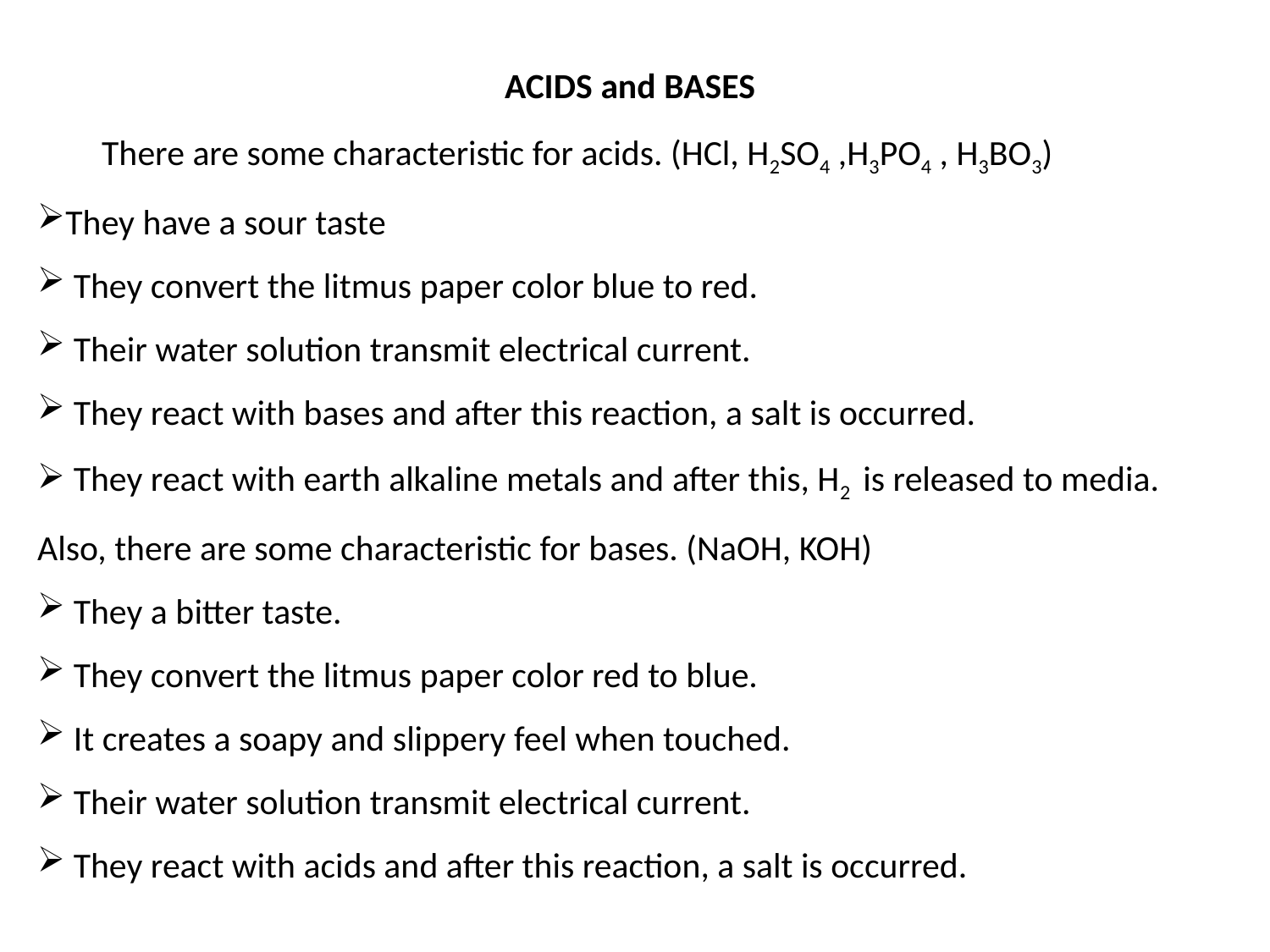

ACIDS and BASES
        There are some characteristic for acids. (HCl, H2SO4 ,H3PO4 , H3BO3)
They have a sour taste
 They convert the litmus paper color blue to red.
 Their water solution transmit electrical current.
 They react with bases and after this reaction, a salt is occurred.
 They react with earth alkaline metals and after this, H2  is released to media.
Also, there are some characteristic for bases. (NaOH, KOH)
 They a bitter taste.
 They convert the litmus paper color red to blue.
 It creates a soapy and slippery feel when touched.
 Their water solution transmit electrical current.
 They react with acids and after this reaction, a salt is occurred.